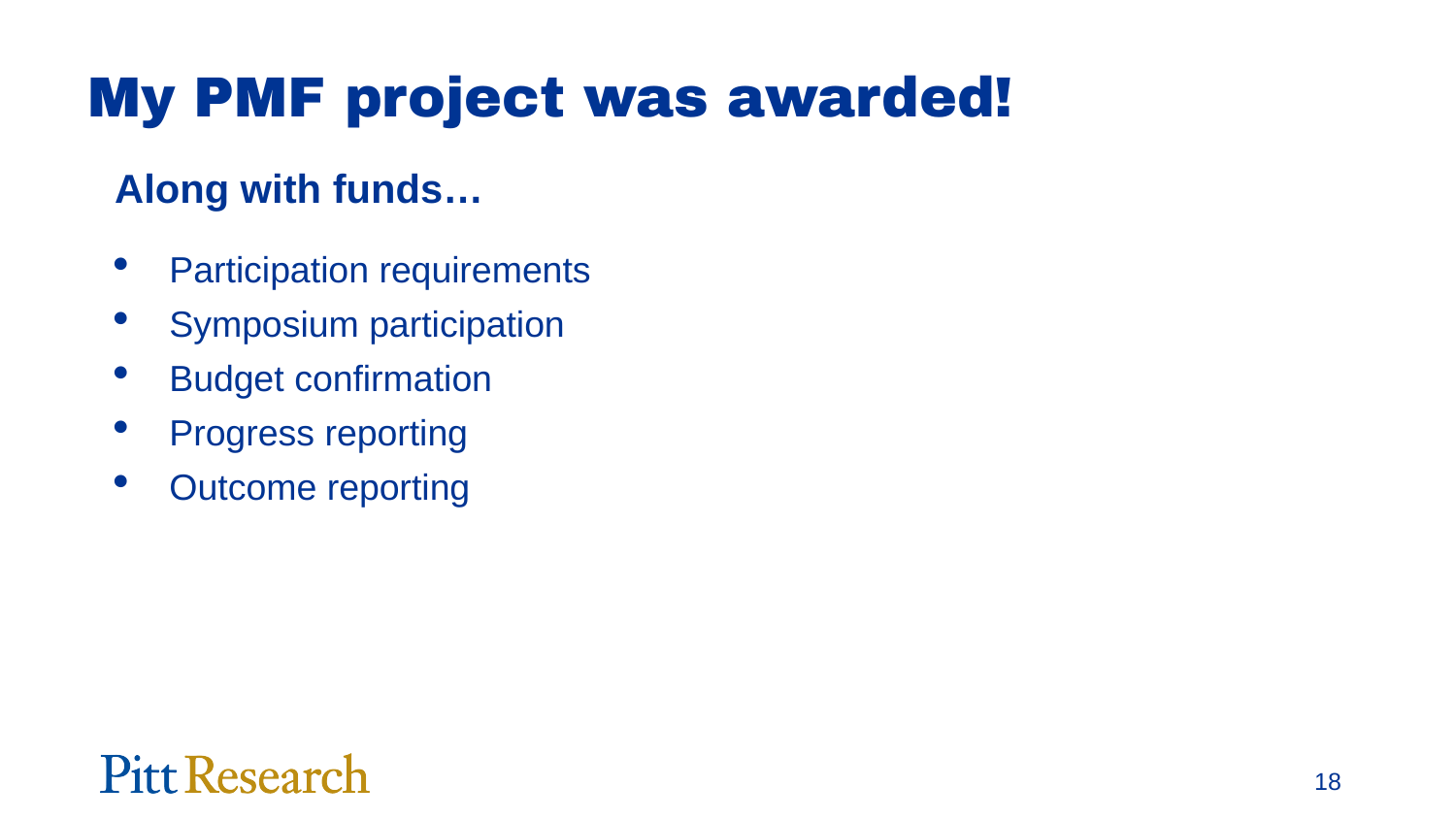

# My PMF project was awarded!
Along with funds…

Participation requirements
Symposium participation
Budget confirmation
Progress reporting
Outcome reporting
18